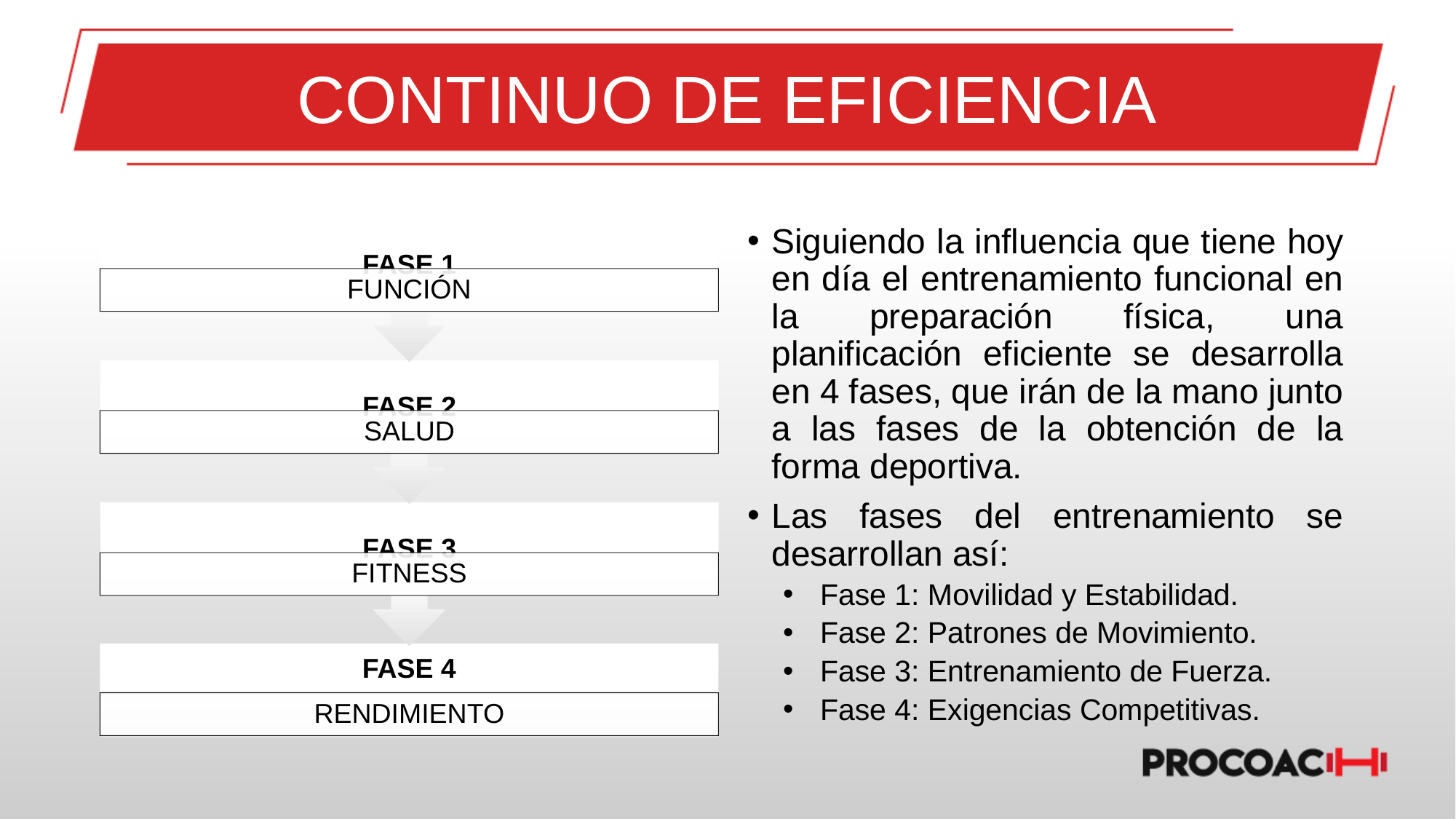

# CONTINUO DE EFICIENCIA
FASE 4
RENDIMIENTO
FASE 3
FITNESS
FASE 2
SALUD
FASE 1
FUNCIÓN
Siguiendo la influencia que tiene hoy en día el entrenamiento funcional en la preparación física, una planificación eficiente se desarrolla en 4 fases, que irán de la mano junto a las fases de la obtención de la forma deportiva.
Las fases del entrenamiento se desarrollan así:
Fase 1: Movilidad y Estabilidad.
Fase 2: Patrones de Movimiento.
Fase 3: Entrenamiento de Fuerza.
Fase 4: Exigencias Competitivas.